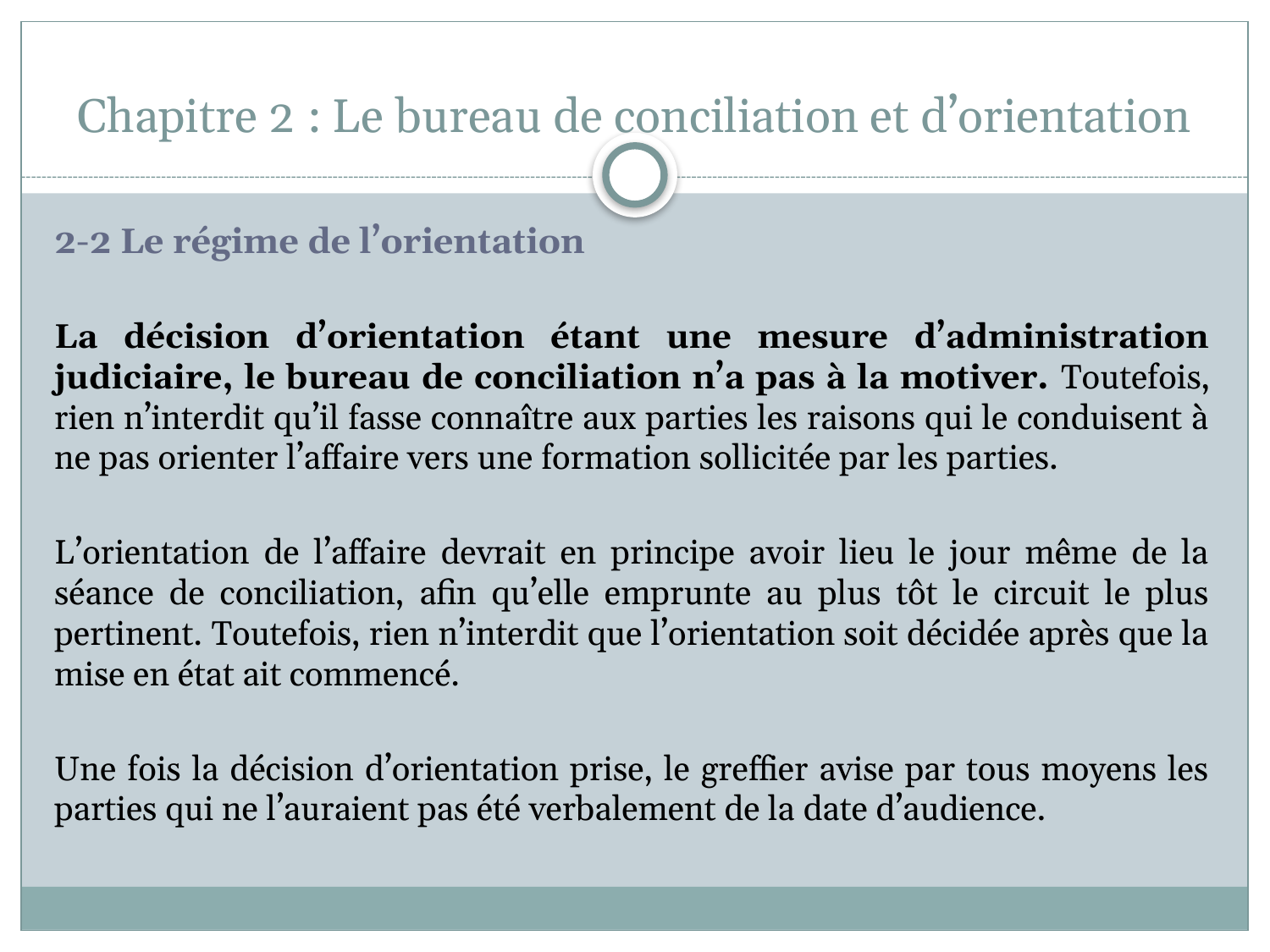

# Chapitre 2 : Le bureau de conciliation et d’orientation
2-2 Le régime de l’orientation

La décision d’orientation étant une mesure d’administration judiciaire, le bureau de conciliation n’a pas à la motiver. Toutefois, rien n’interdit qu’il fasse connaître aux parties les raisons qui le conduisent à ne pas orienter l’affaire vers une formation sollicitée par les parties.

L’orientation de l’affaire devrait en principe avoir lieu le jour même de la séance de conciliation, afin qu’elle emprunte au plus tôt le circuit le plus pertinent. Toutefois, rien n’interdit que l’orientation soit décidée après que la mise en état ait commencé.

Une fois la décision d’orientation prise, le greffier avise par tous moyens les parties qui ne l’auraient pas été verbalement de la date d’audience.